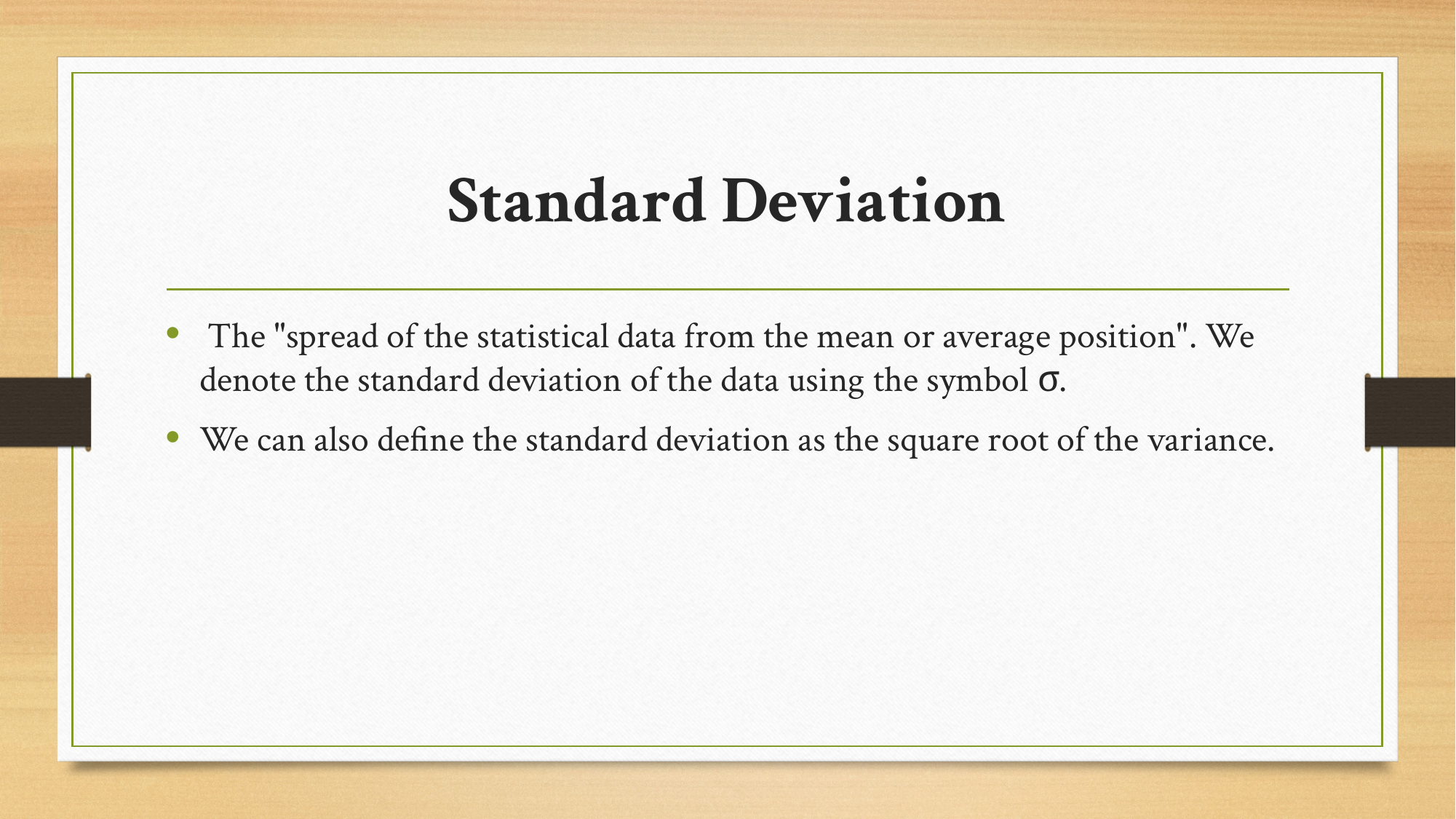

# Standard Deviation
 The "spread of the statistical data from the mean or average position". We denote the standard deviation of the data using the symbol σ.
We can also define the standard deviation as the square root of the variance.